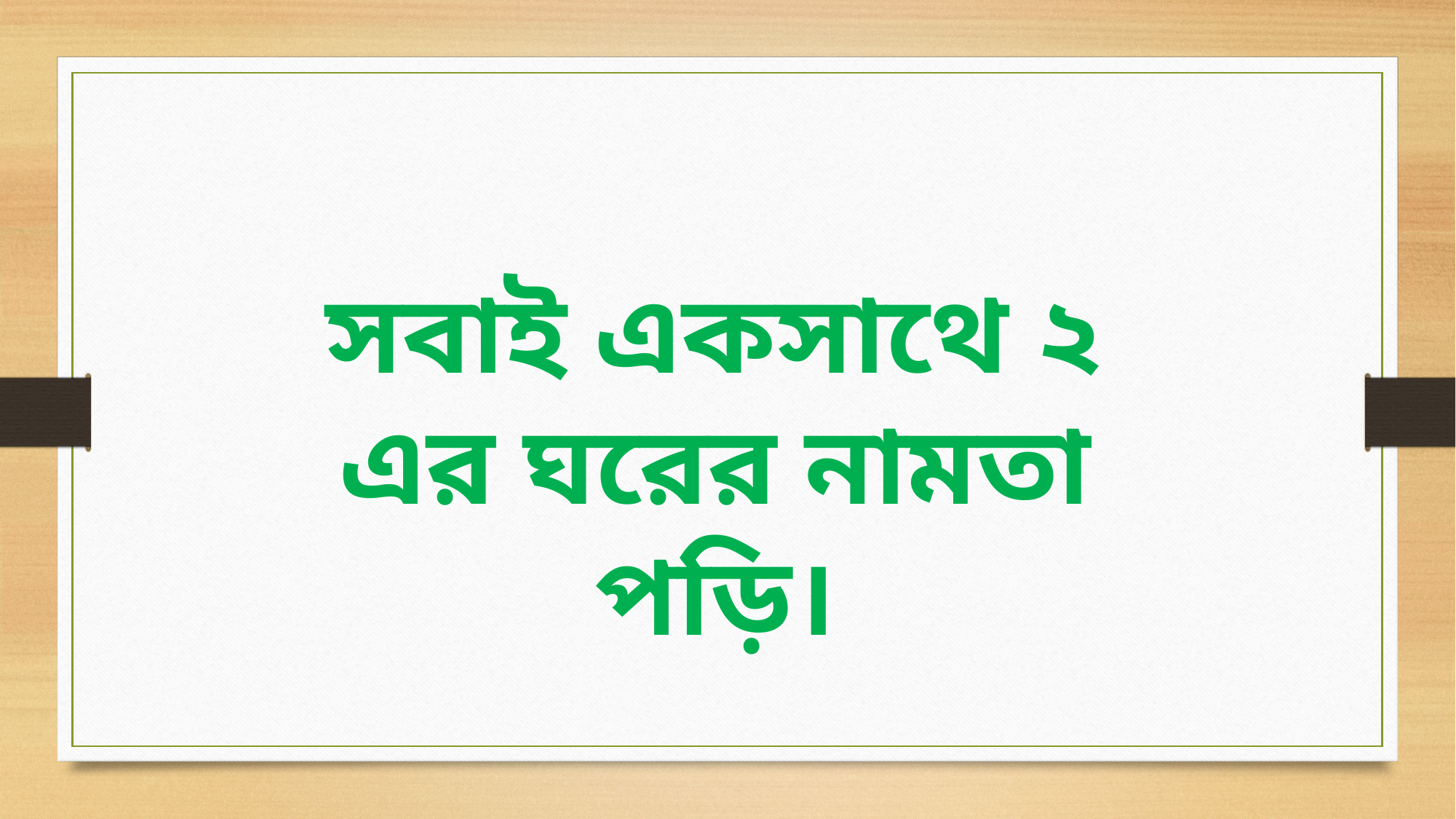

সবাই একসাথে ২ এর ঘরের নামতা পড়ি।